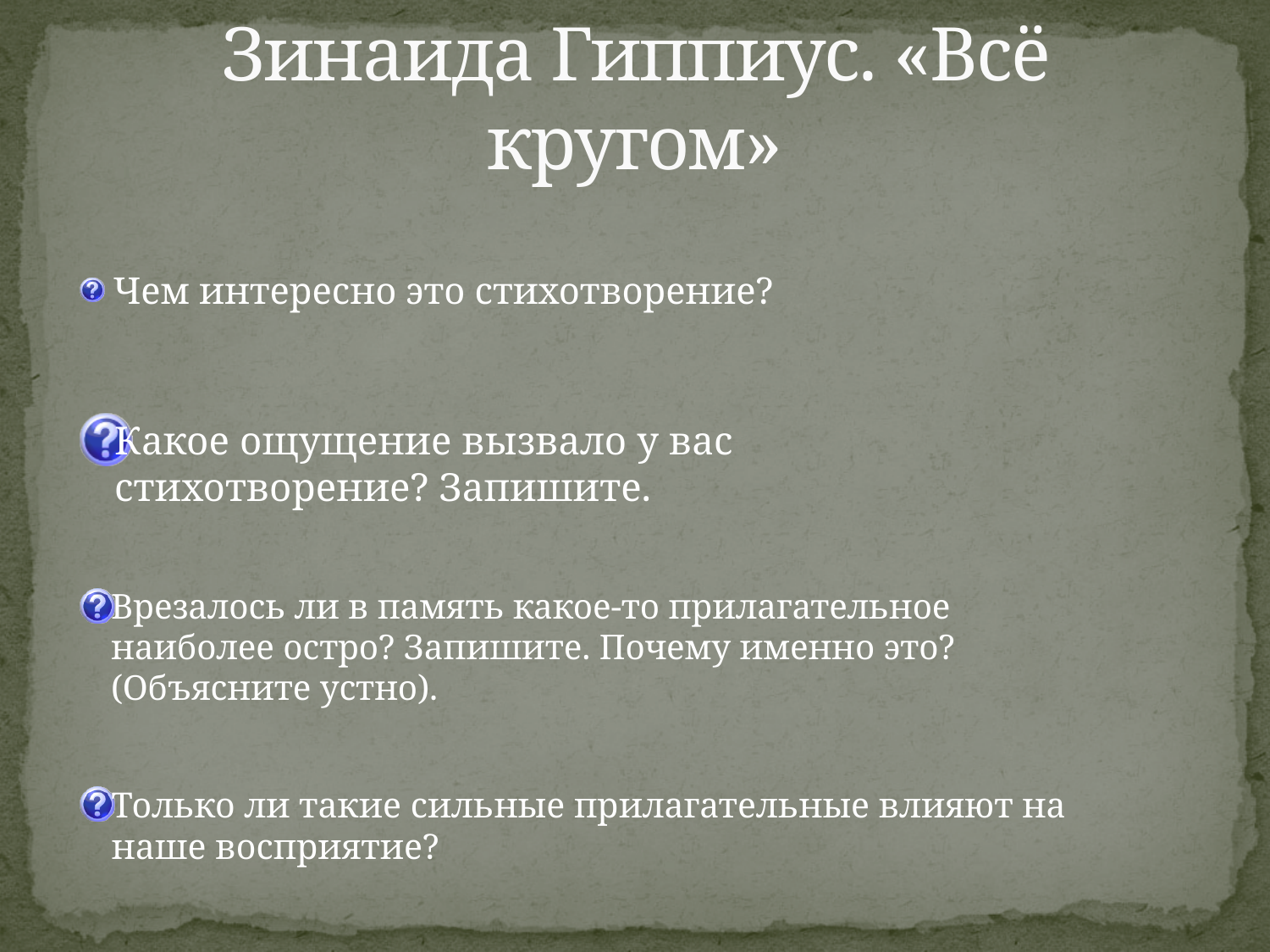

# Зинаида Гиппиус. «Всё кругом»
Чем интересно это стихотворение?

Какое ощущение вызвало у вас стихотворение? Запишите.

Врезалось ли в память какое-то прилагательное наиболее остро? Запишите. Почему именно это?(Объясните устно).

Только ли такие сильные прилагательные влияют на наше восприятие?